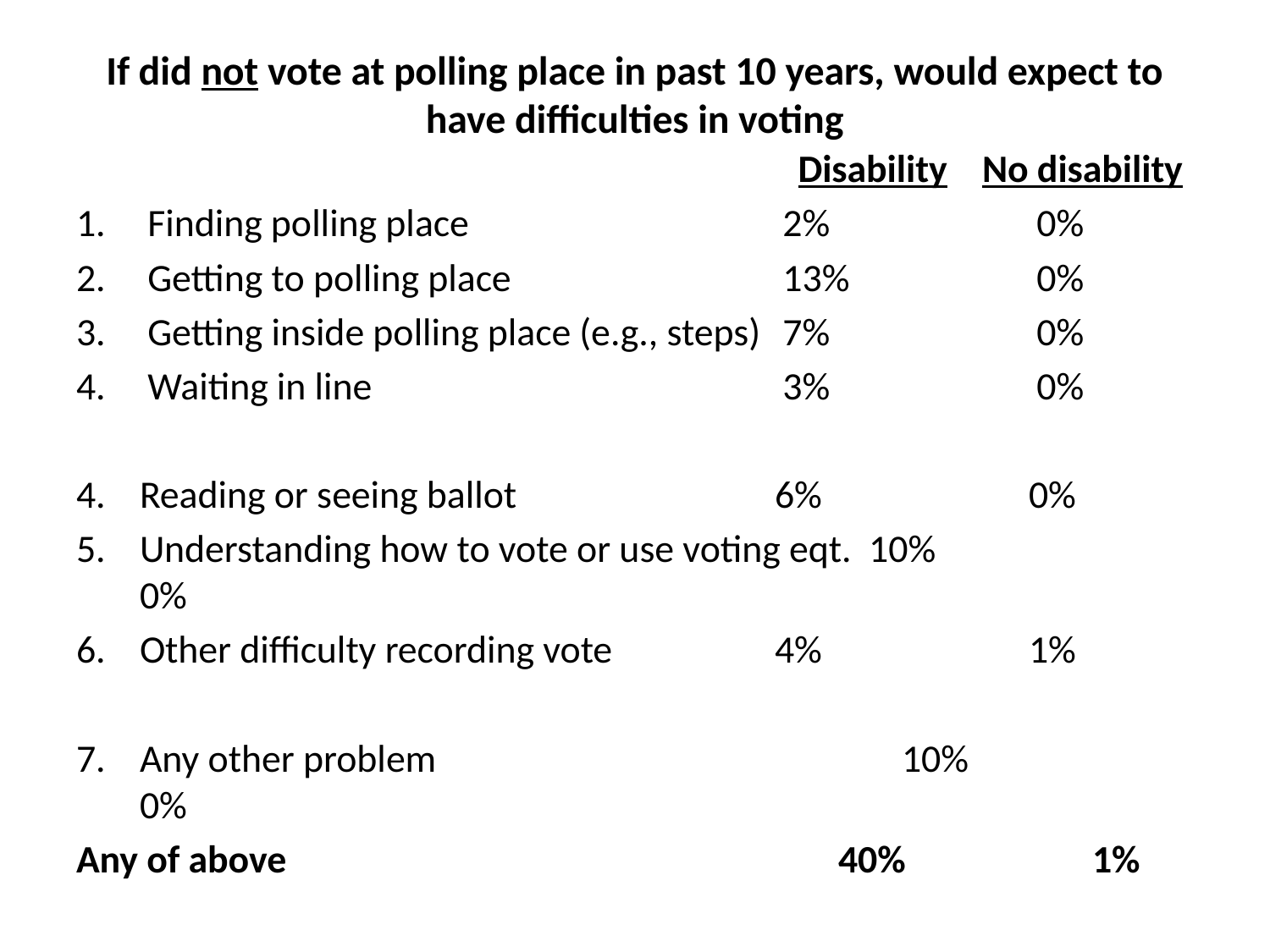

# If did not vote at polling place in past 10 years, would expect to have difficulties in voting
					          Disability    No disability
Finding polling place			2%		0%
Getting to polling place			13%		0%
Getting inside polling place (e.g., steps)	7%		0%
Waiting in line				3%		0%

Reading or seeing ballot			6%		0%
Understanding how to vote or use voting eqt.  10%		0%
Other difficulty recording vote		4%		1%

Any other problem				10%		0%
Any of above					40%		1%